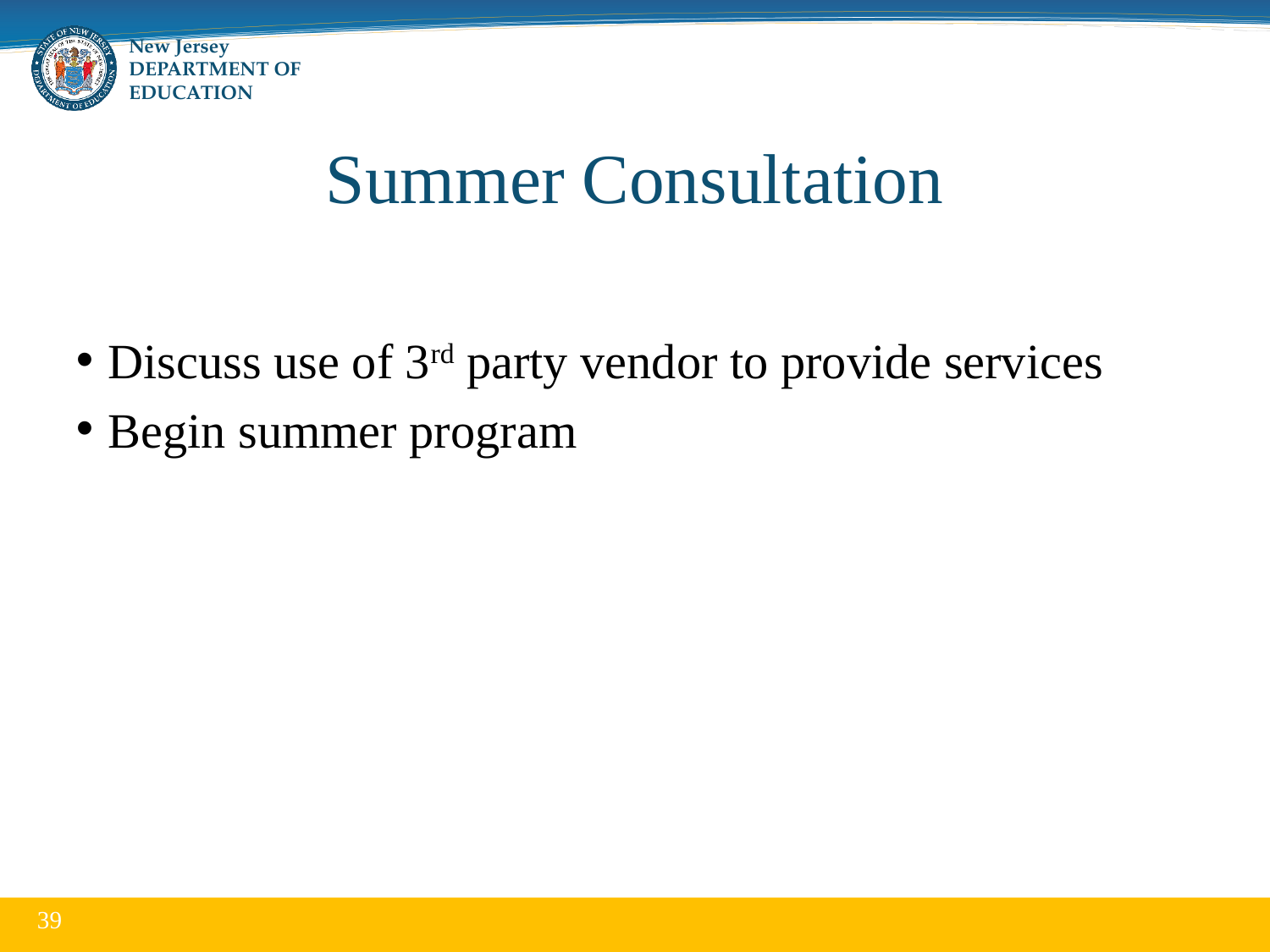

# Summer Consultation

Discuss use of 3rd party vendor to provide services
Begin summer program